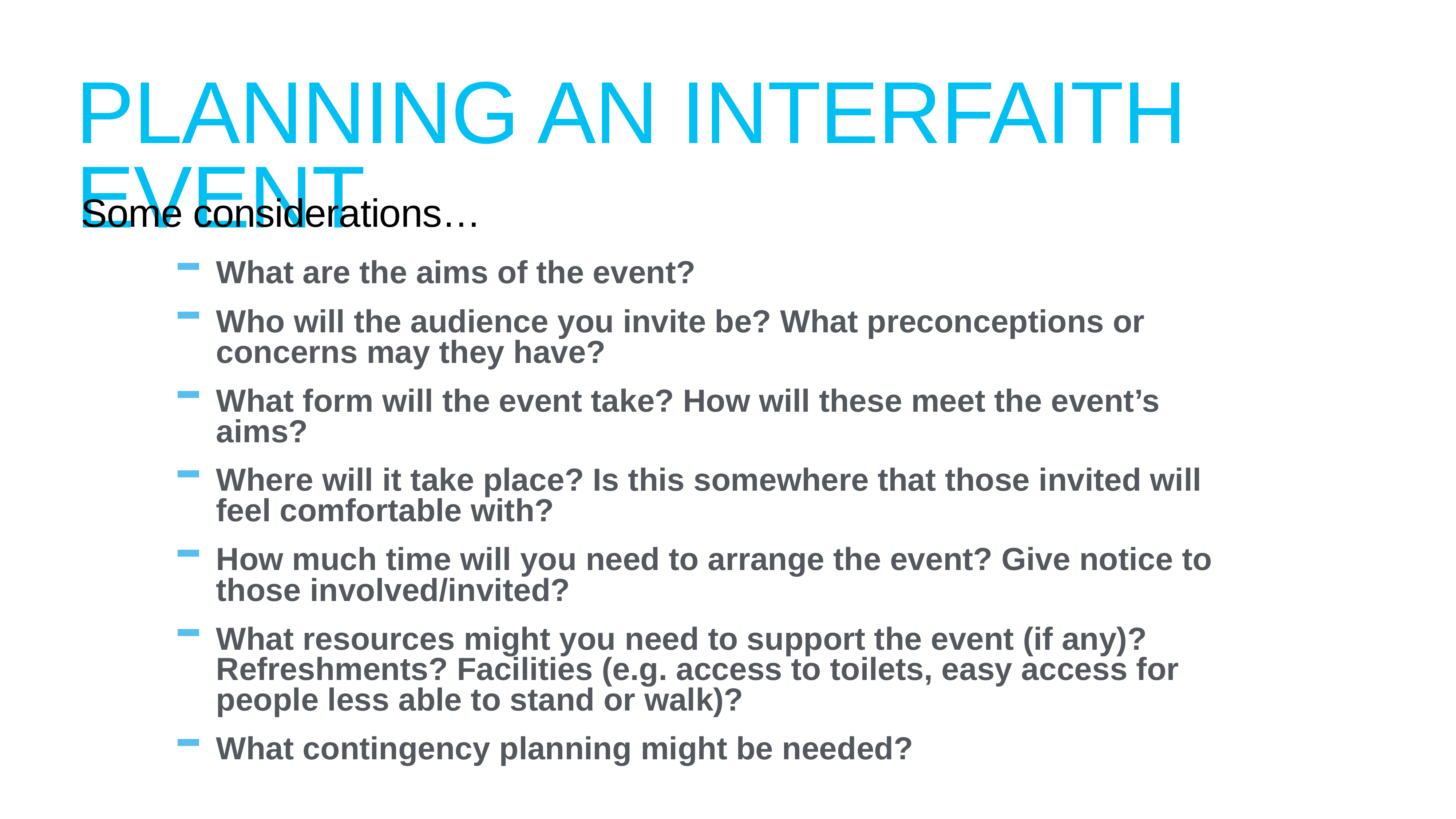

# Planning an interfaith event
Some considerations…
What are the aims of the event?
Who will the audience you invite be? What preconceptions or concerns may they have?
What form will the event take? How will these meet the event’s aims?
Where will it take place? Is this somewhere that those invited will feel comfortable with?
How much time will you need to arrange the event? Give notice to those involved/invited?
What resources might you need to support the event (if any)? Refreshments? Facilities (e.g. access to toilets, easy access for people less able to stand or walk)?
What contingency planning might be needed?